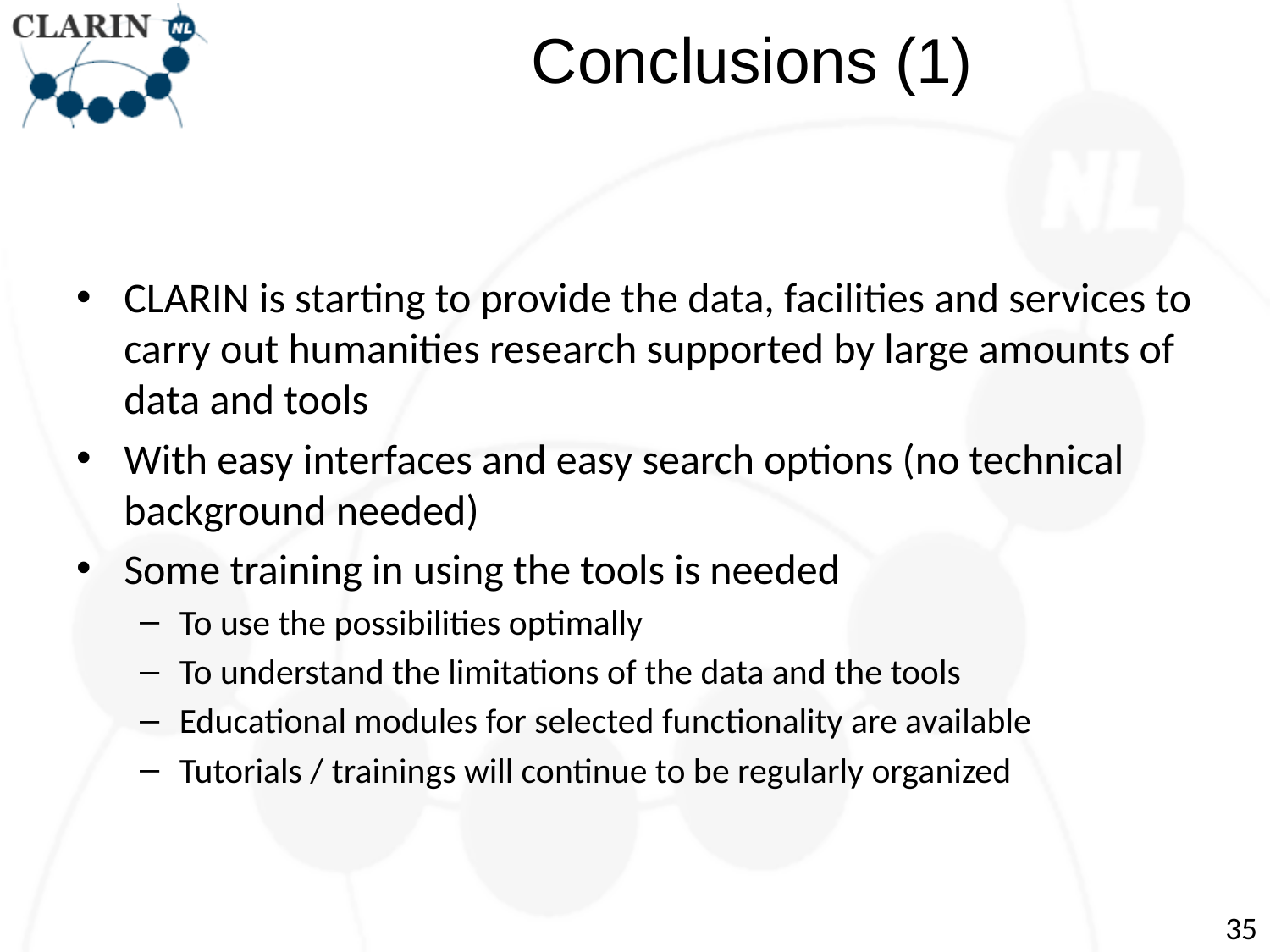

# Conclusions (1)
CLARIN is starting to provide the data, facilities and services to carry out humanities research supported by large amounts of data and tools
With easy interfaces and easy search options (no technical background needed)
Some training in using the tools is needed
To use the possibilities optimally
To understand the limitations of the data and the tools
Educational modules for selected functionality are available
Tutorials / trainings will continue to be regularly organized
35